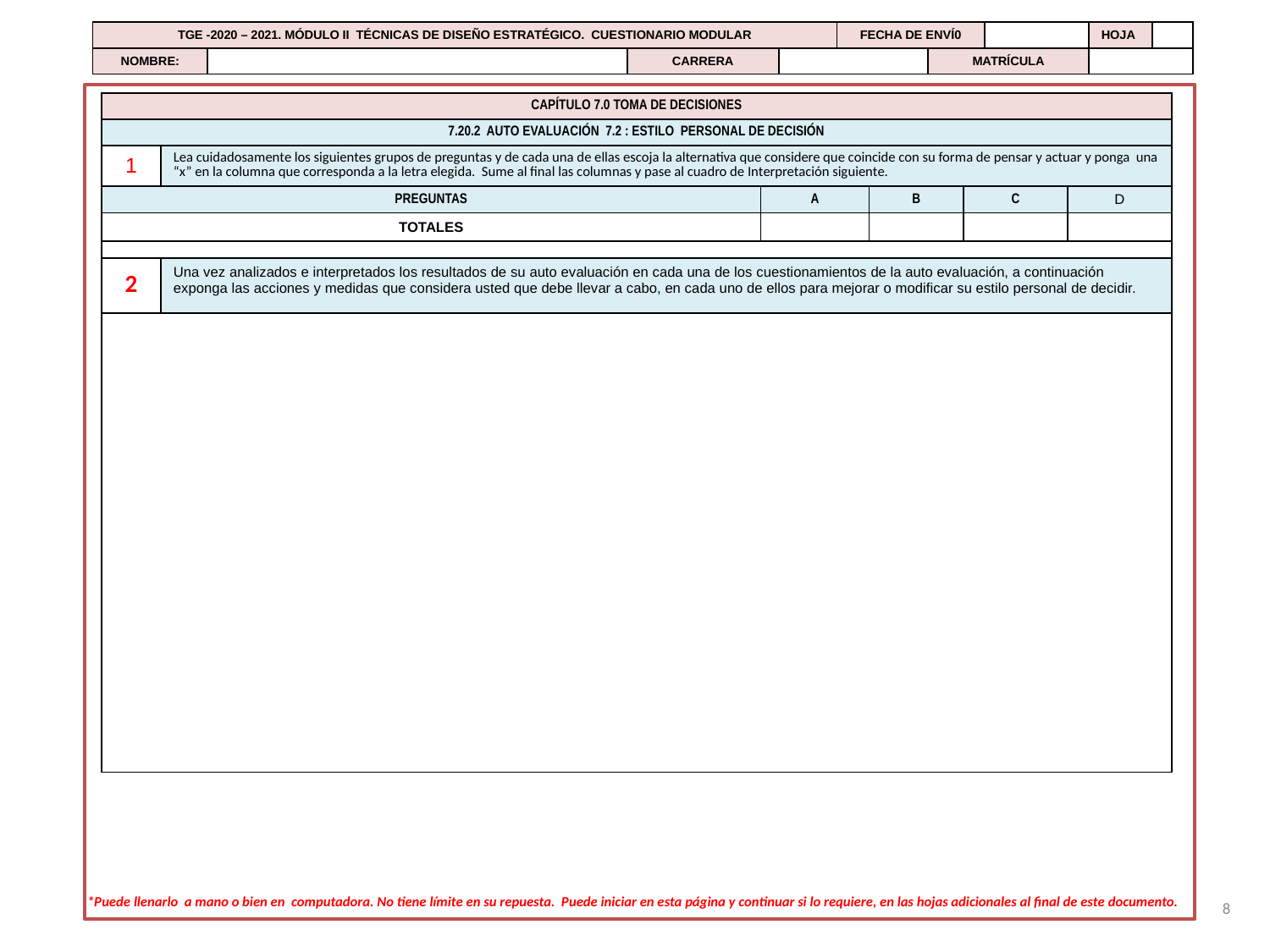

| TGE -2020 – 2021. MÓDULO II TÉCNICAS DE DISEÑO ESTRATÉGICO. CUESTIONARIO MODULAR |  |  |  | FECHA DE ENVÍ0 |  |  | HOJA |  |
| --- | --- | --- | --- | --- | --- | --- | --- | --- |
| NOMBRE: |  | CARRERA |  |  | MATRÍCULA |  |  |  |

| CAPÍTULO 7.0 TOMA DE DECISIONES |  |  |  |  |  |
| --- | --- | --- | --- | --- | --- |
| 7.20.2 AUTO EVALUACIÓN 7.2 : ESTILO PERSONAL DE DECISIÓN |  |  |  |  |  |
| 1 | Lea cuidadosamente los siguientes grupos de preguntas y de cada una de ellas escoja la alternativa que considere que coincide con su forma de pensar y actuar y ponga una “x” en la columna que corresponda a la letra elegida. Sume al final las columnas y pase al cuadro de Interpretación siguiente. |  |  |  |  |
| PREGUNTAS |  | A | B | C | D |
| TOTALES |  |  |  |  |  |
|  |  |  |  |  |  |
| 2 | Una vez analizados e interpretados los resultados de su auto evaluación en cada una de los cuestionamientos de la auto evaluación, a continuación exponga las acciones y medidas que considera usted que debe llevar a cabo, en cada uno de ellos para mejorar o modificar su estilo personal de decidir. |  |  |  |  |
|  |  |  |  |  |  |
8
*Puede llenarlo  a mano o bien en  computadora. No tiene límite en su repuesta.  Puede iniciar en esta página y continuar si lo requiere, en las hojas adicionales al final de este documento.